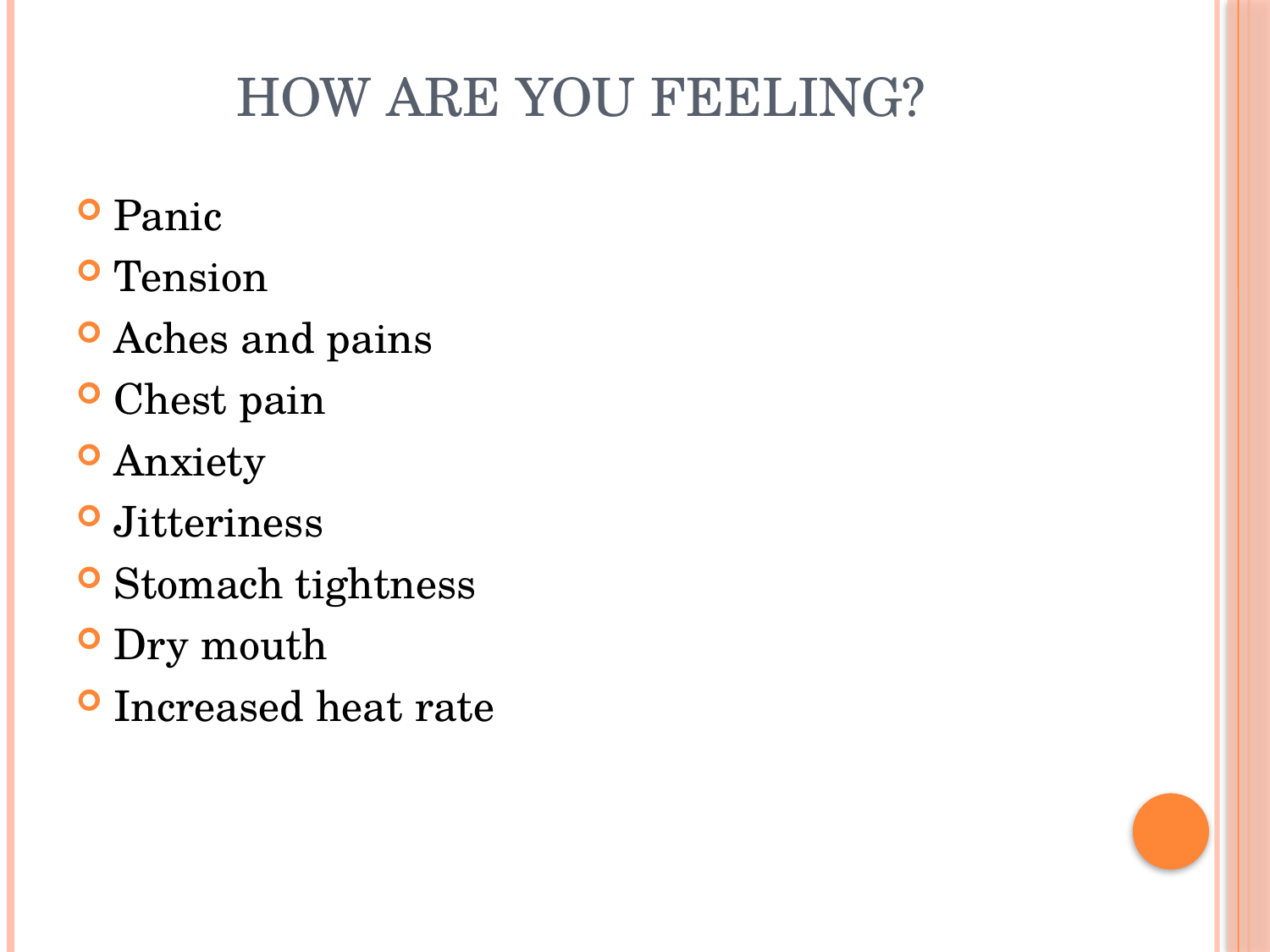

# How are you feeling?
Panic
Tension
Aches and pains
Chest pain
Anxiety
Jitteriness
Stomach tightness
Dry mouth
Increased heat rate